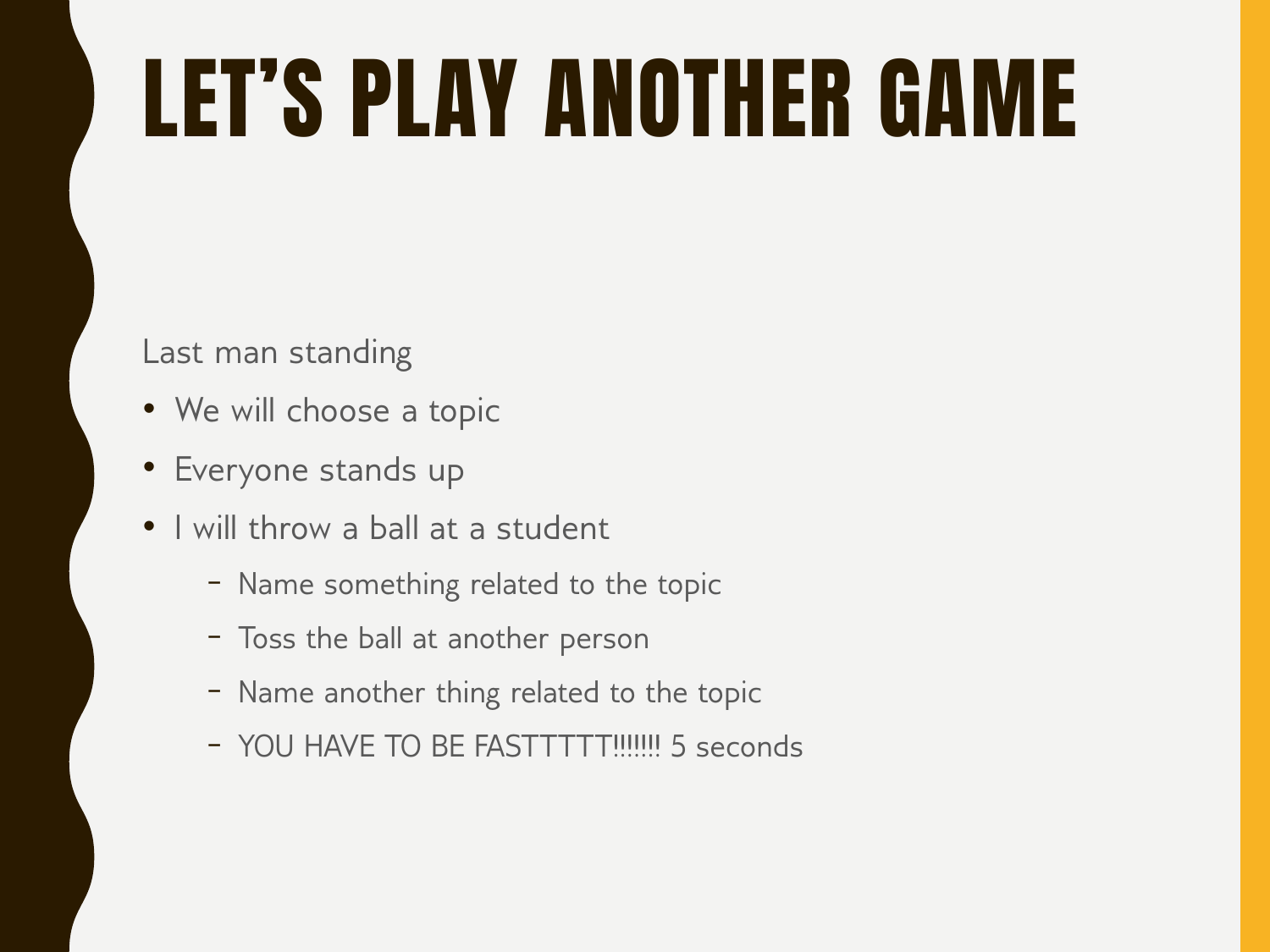

# Let’s play another game
Last man standing
We will choose a topic
Everyone stands up
I will throw a ball at a student
Name something related to the topic
Toss the ball at another person
Name another thing related to the topic
YOU HAVE TO BE FASTTTTT!!!!!!! 5 seconds